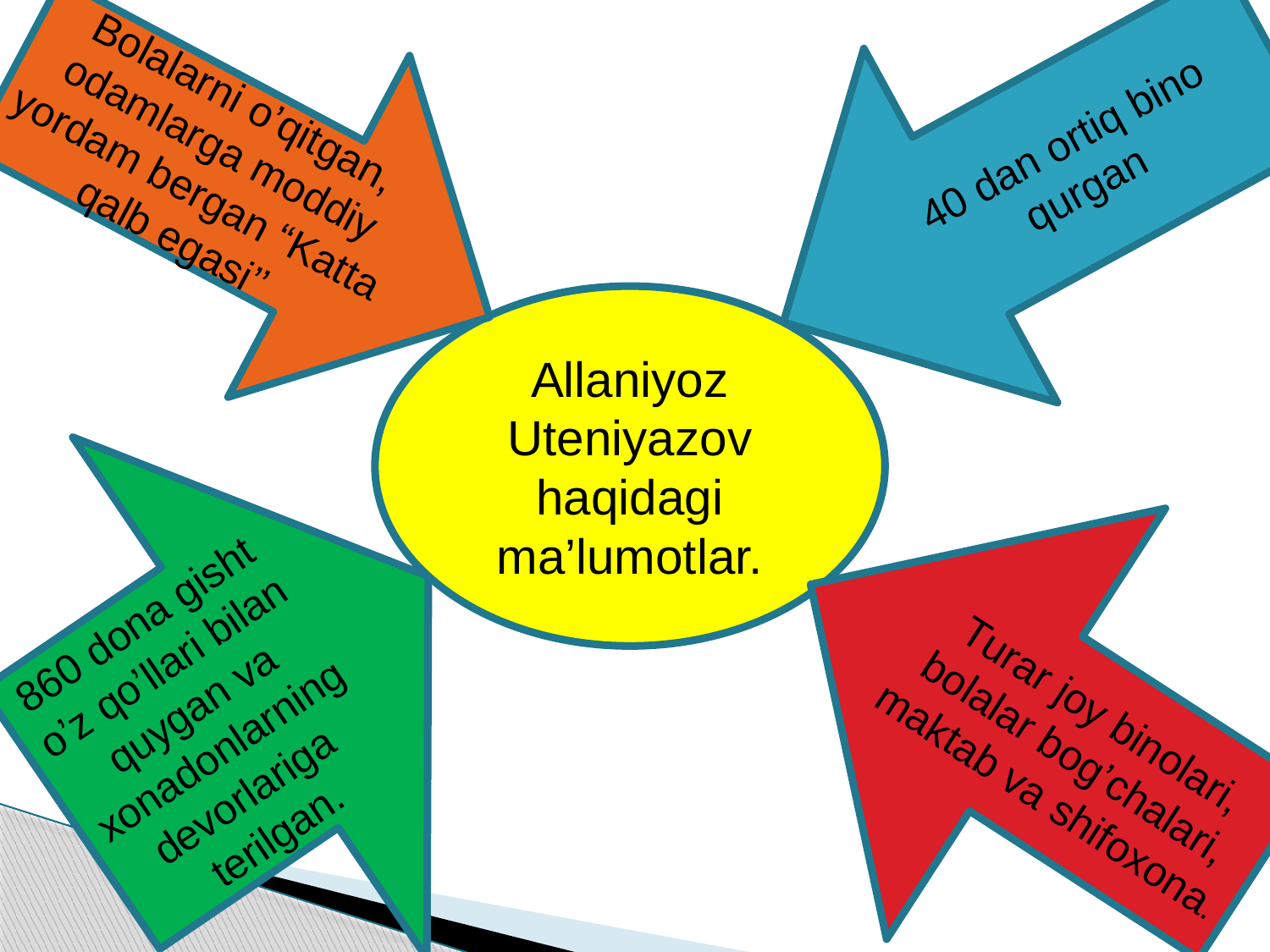

40 dan ortiq bino qurgan
Bolalarni o’qitgan, odamlarga moddiy yordam bergan “Katta qalb egasi’’
Allaniyoz Uteniyazov haqidagi ma’lumotlar.
860 dona gisht o’z qo’llari bilan quygan va xonadonlarning devorlariga  terilgan.
Turar joy binolari, bolalar bog’chalari, maktab va shifoxona.